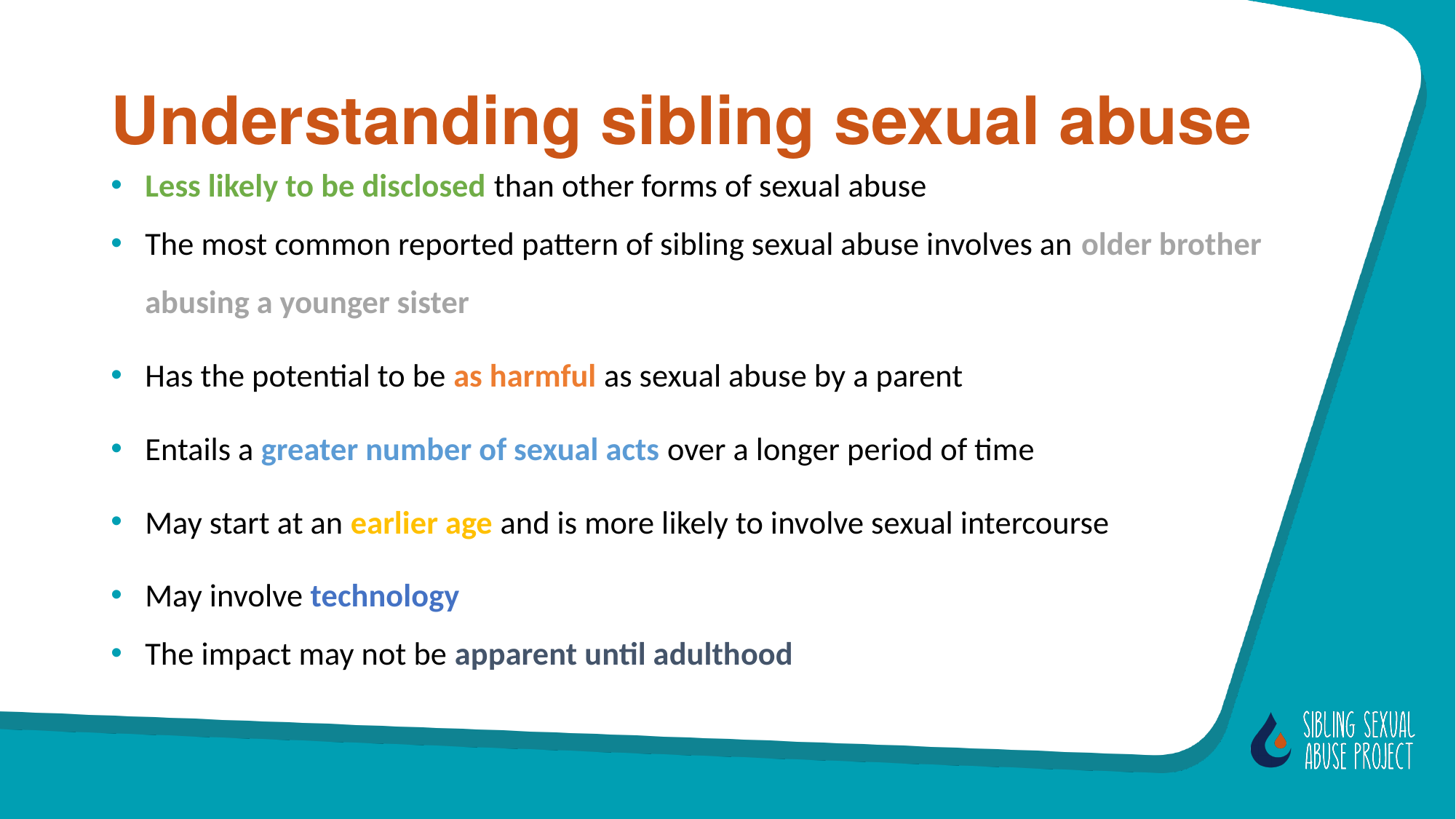

# Understanding sibling sexual abuse
Less likely to be disclosed than other forms of sexual abuse
The most common reported pattern of sibling sexual abuse involves an older brother abusing a younger sister
Has the potential to be as harmful as sexual abuse by a parent
Entails a greater number of sexual acts over a longer period of time
May start at an earlier age and is more likely to involve sexual intercourse
May involve technology
The impact may not be apparent until adulthood